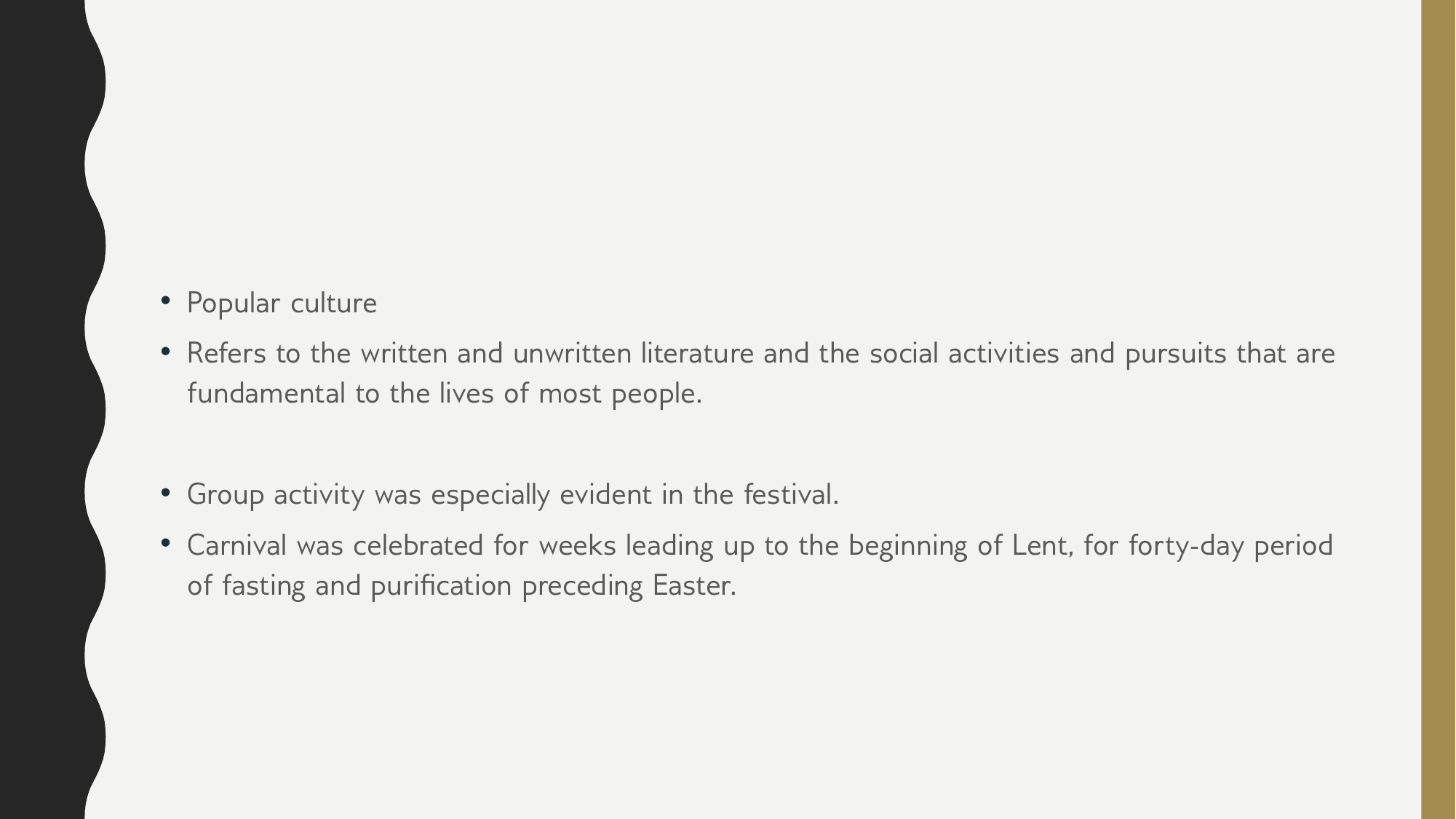

#
Popular culture
Refers to the written and unwritten literature and the social activities and pursuits that are fundamental to the lives of most people.

Group activity was especially evident in the festival.
Carnival was celebrated for weeks leading up to the beginning of Lent, for forty-day period of fasting and purification preceding Easter.